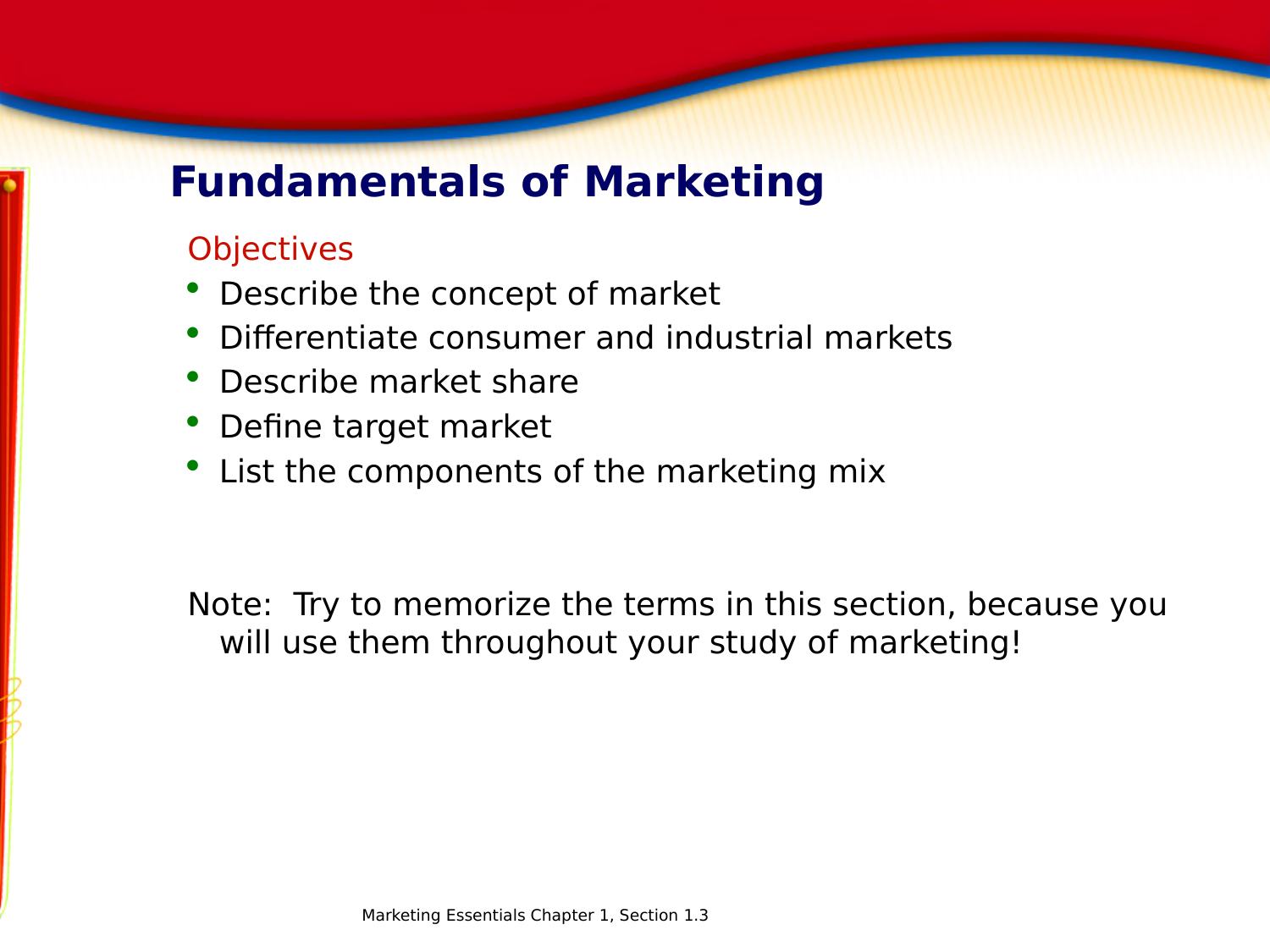

# Fundamentals of Marketing
Objectives
Describe the concept of market
Differentiate consumer and industrial markets
Describe market share
Define target market
List the components of the marketing mix

Note:  Try to memorize the terms in this section, because you will use them throughout your study of marketing!
Marketing Essentials Chapter 1, Section 1.3